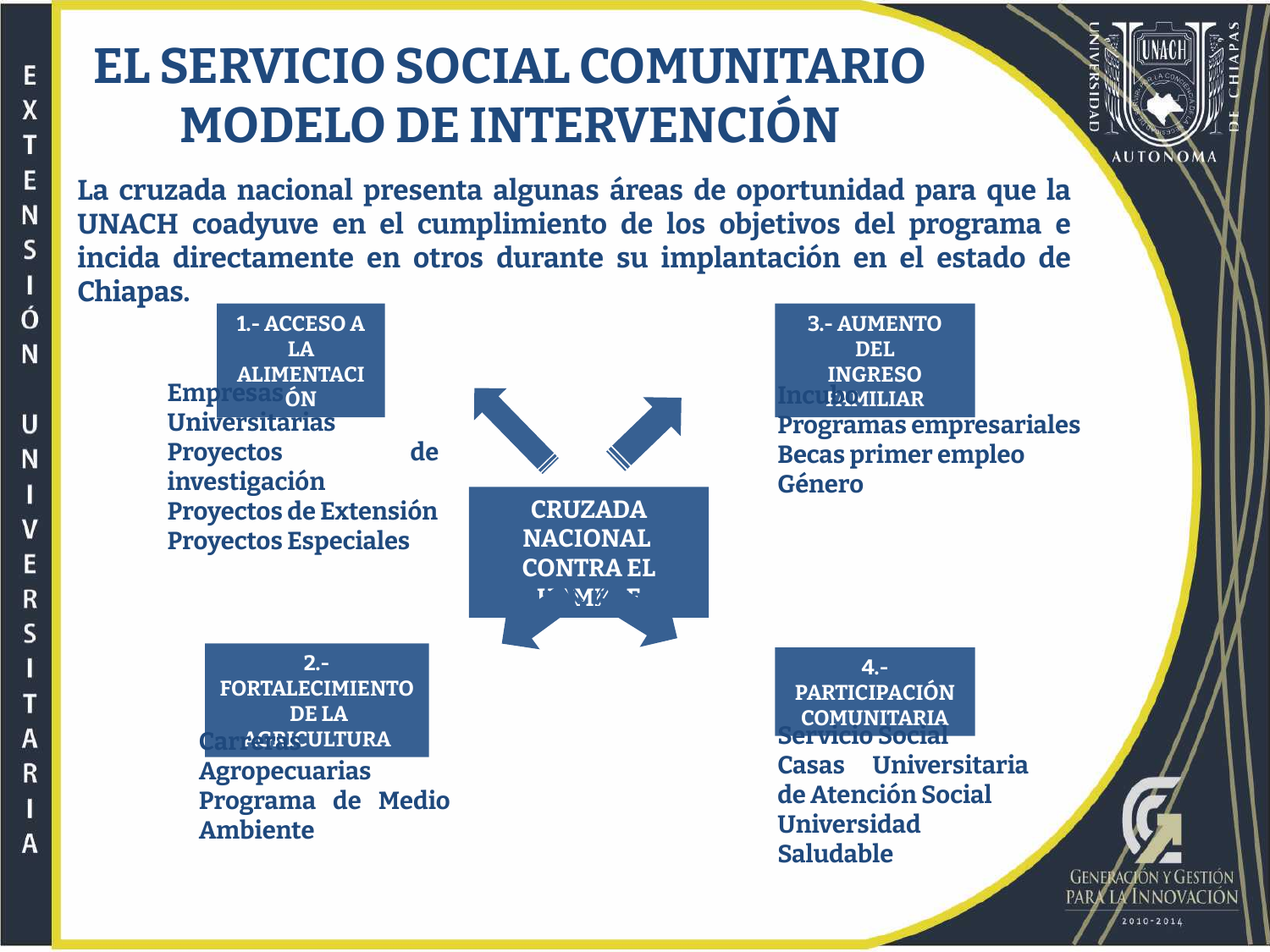

EL SERVICIO SOCIAL COMUNITARIO
MODELO DE INTERVENCIÓN
La cruzada nacional presenta algunas áreas de oportunidad para que la UNACH coadyuve en el cumplimiento de los objetivos del programa e incida directamente en otros durante su implantación en el estado de Chiapas.
1.- ACCESO A LA
ALIMENTACIÓN
3.- AUMENTO DEL
INGRESO FAMILIAR
CRUZADA NACIONAL
CONTRA EL HAMBRE
2.- FORTALECIMIENTO
 DE LA AGRICULTURA
4.- PARTICIPACIÓN
COMUNITARIA

Empresas Universitarias
Proyectos de investigación
Proyectos de Extensión
Proyectos Especiales
Incubo
Programas empresariales
Becas primer empleo
Género
Servicio Social
Casas Universitaria de Atención Social
Universidad Saludable
Carreras Agropecuarias
Programa de Medio Ambiente